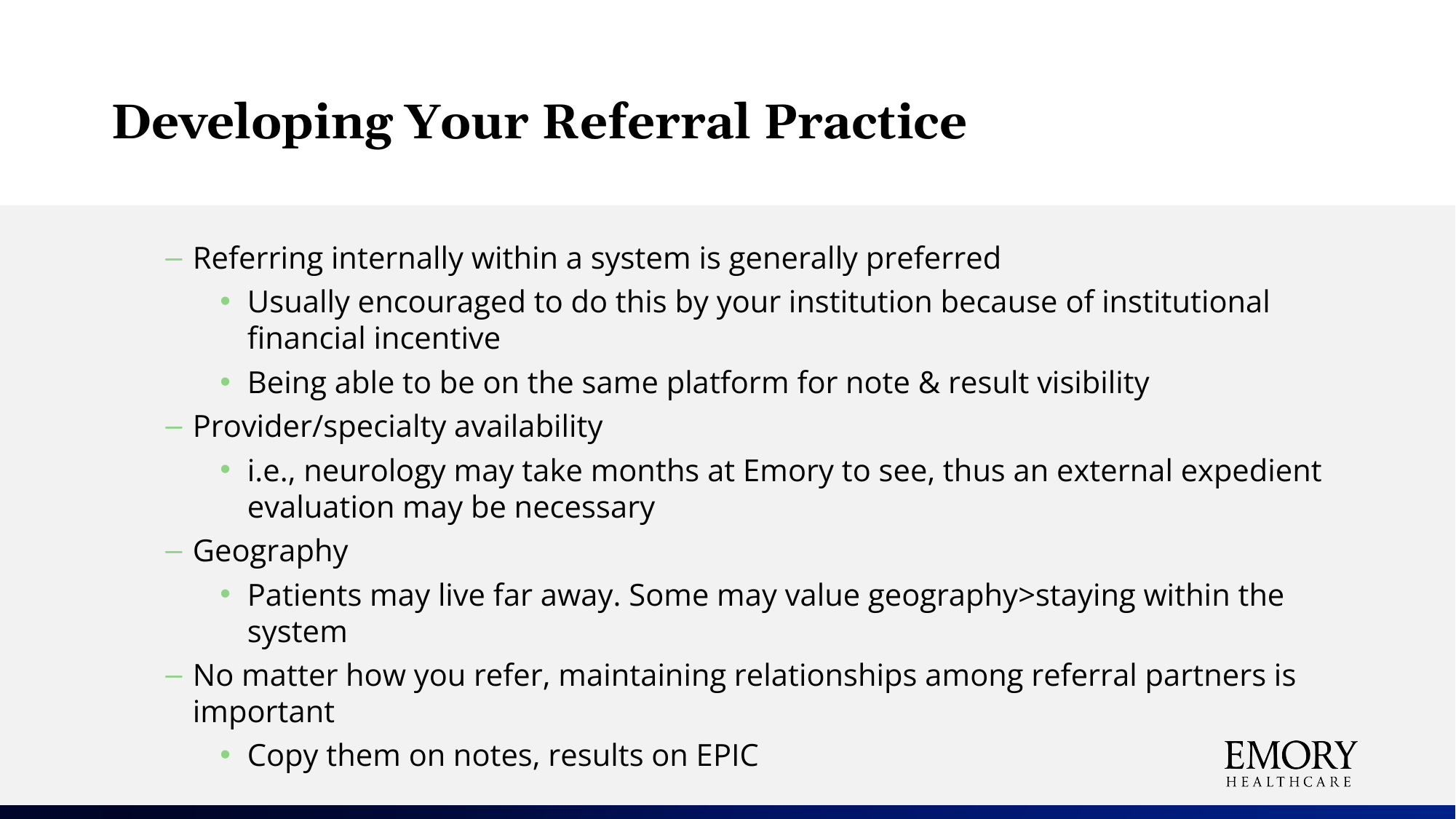

# Developing Your Referral Practice
Referring internally within a system is generally preferred
Usually encouraged to do this by your institution because of institutional financial incentive
Being able to be on the same platform for note & result visibility
Provider/specialty availability
i.e., neurology may take months at Emory to see, thus an external expedient evaluation may be necessary
Geography
Patients may live far away. Some may value geography>staying within the system
No matter how you refer, maintaining relationships among referral partners is important
Copy them on notes, results on EPIC